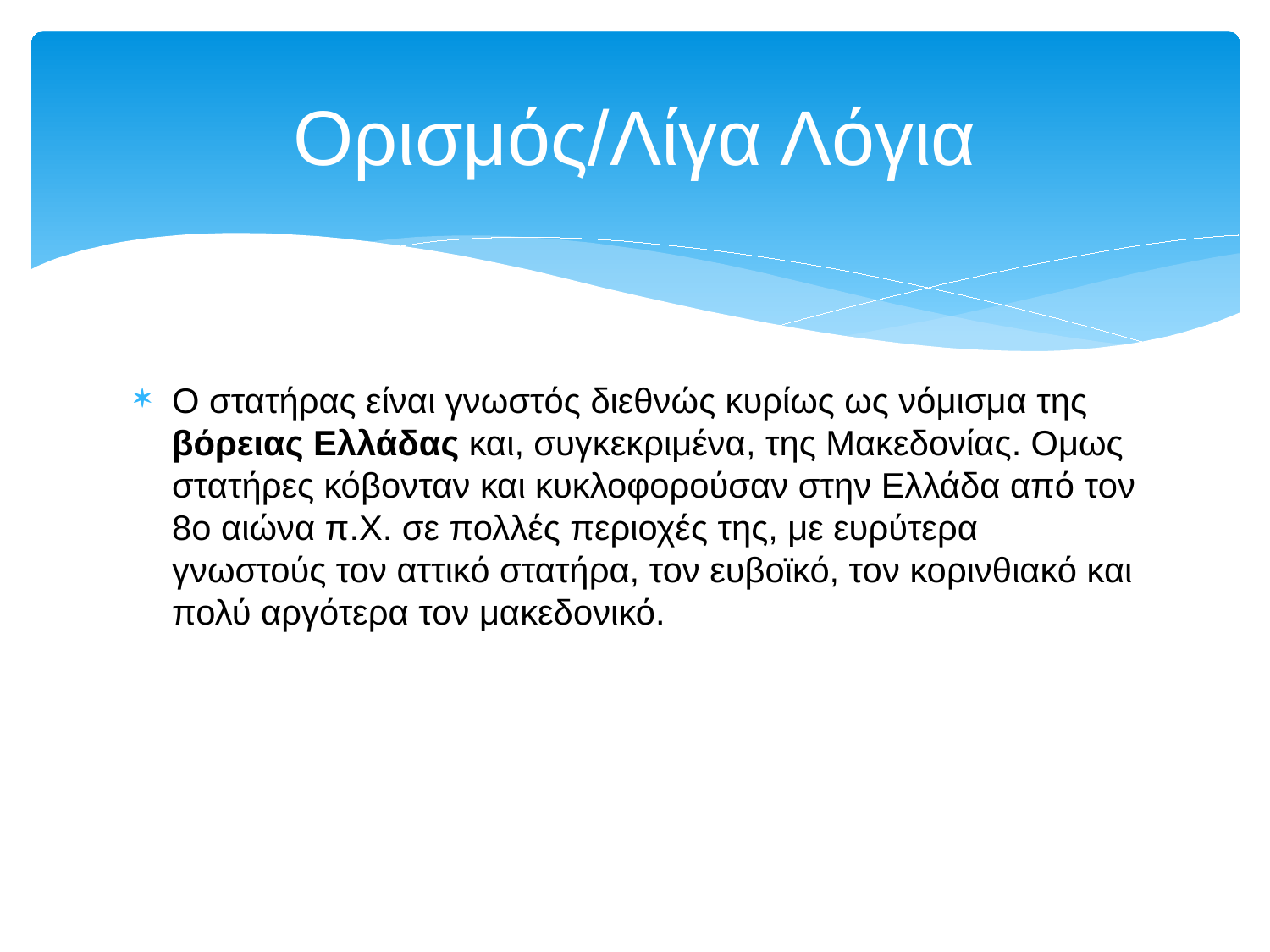

# Ορισμός/Λίγα Λόγια
Ο στατήρας είναι γνωστός διεθνώς κυρίως ως νόμισμα της βόρειας Ελλάδας και, συγκεκριμένα, της Μακεδονίας. Ομως στατήρες κόβονταν και κυκλοφορούσαν στην Ελλάδα από τον 8ο αιώνα π.Χ. σε πολλές περιοχές της, με ευρύτερα γνωστούς τον αττικό στατήρα, τον ευβοϊκό, τον κορινθιακό και πολύ αργότερα τον μακεδονικό.